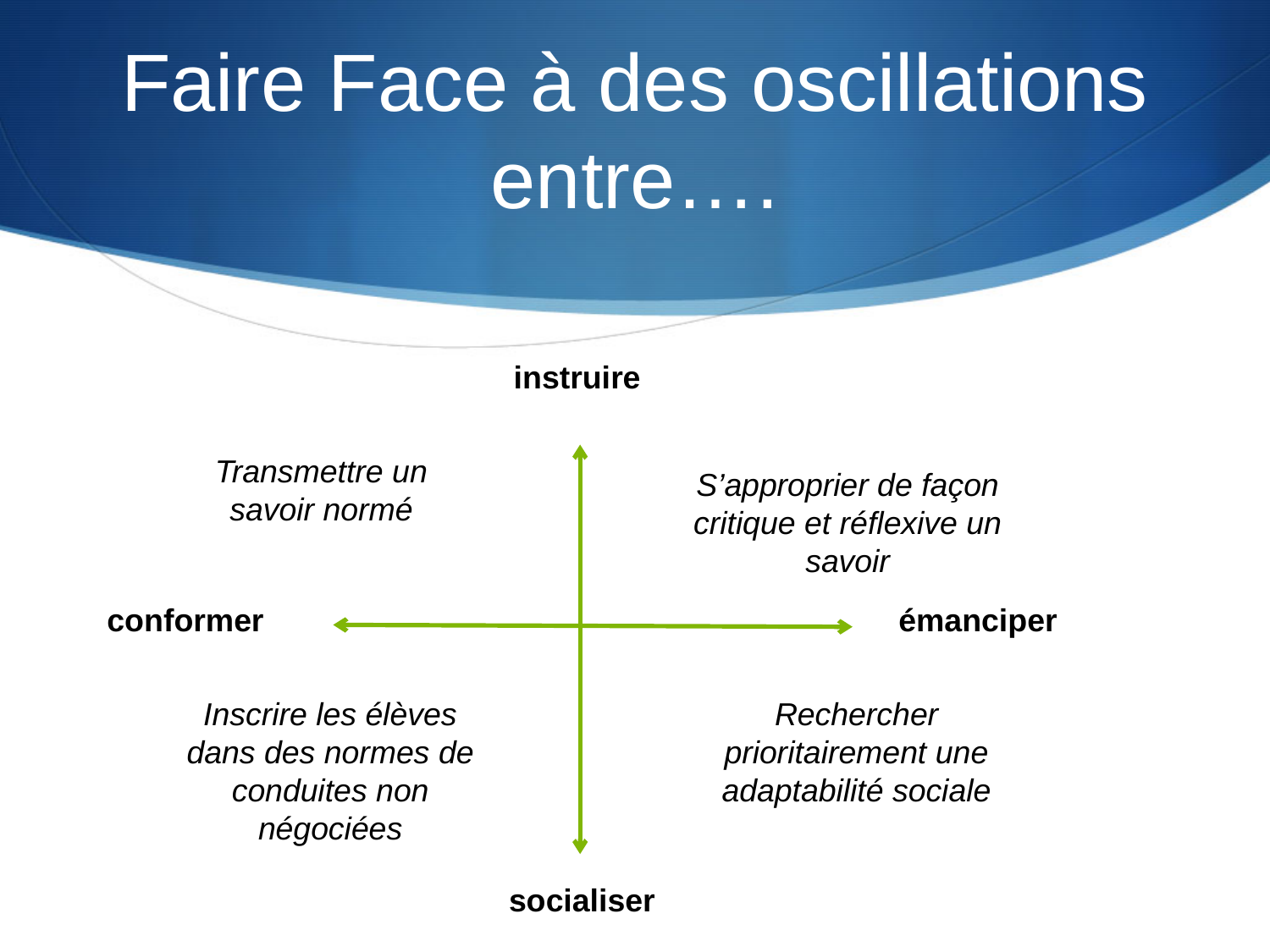

# Faire Face à des oscillations entre….
instruire
Transmettre un savoir normé

S’approprier de façon critique et réflexive un savoir
conformer
émanciper
Inscrire les élèves dans des normes de conduites non négociées
Rechercher prioritairement une adaptabilité sociale
socialiser